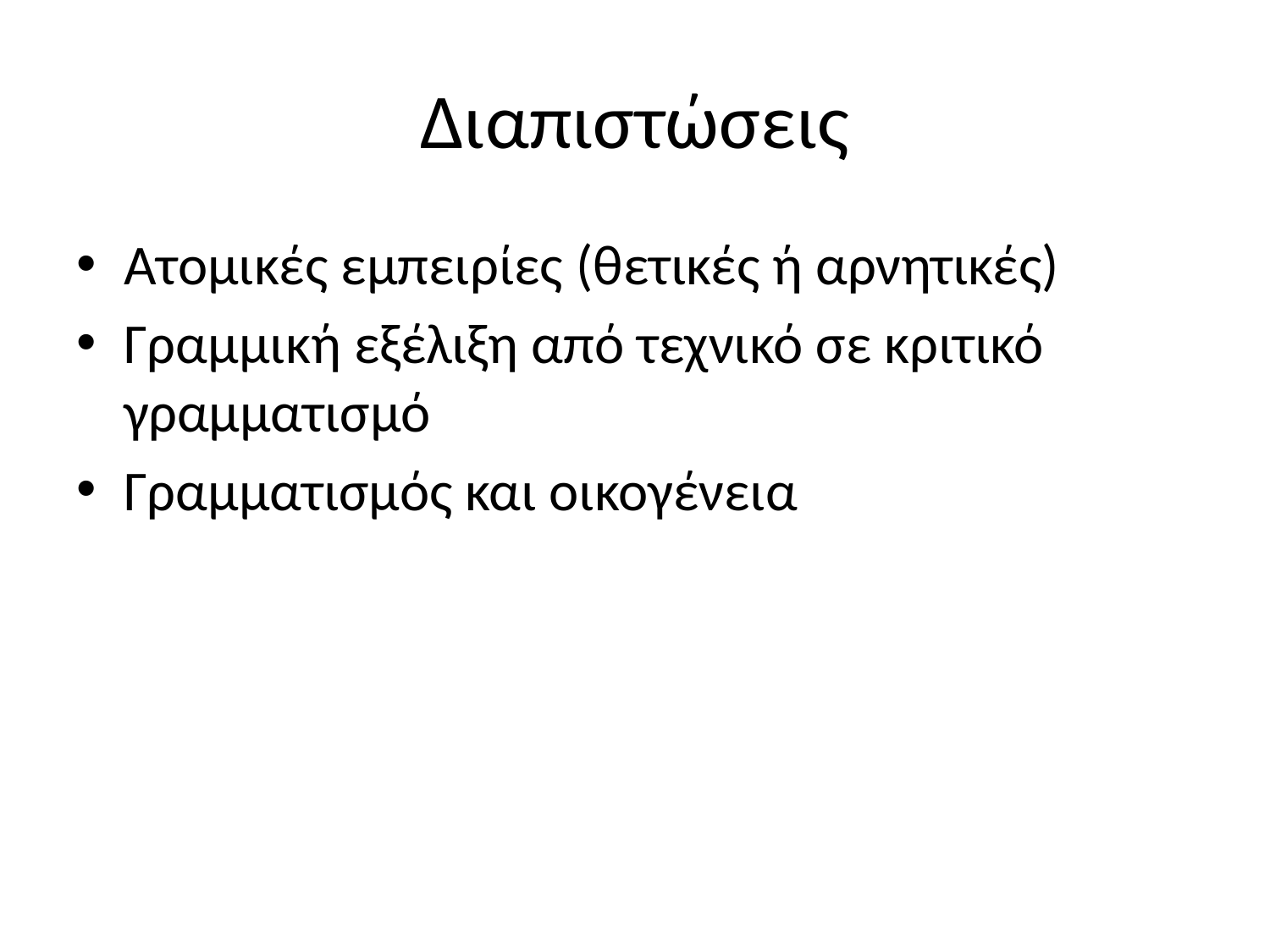

# Διαπιστώσεις
Ατομικές εμπειρίες (θετικές ή αρνητικές)
Γραμμική εξέλιξη από τεχνικό σε κριτικό γραμματισμό
Γραμματισμός και οικογένεια